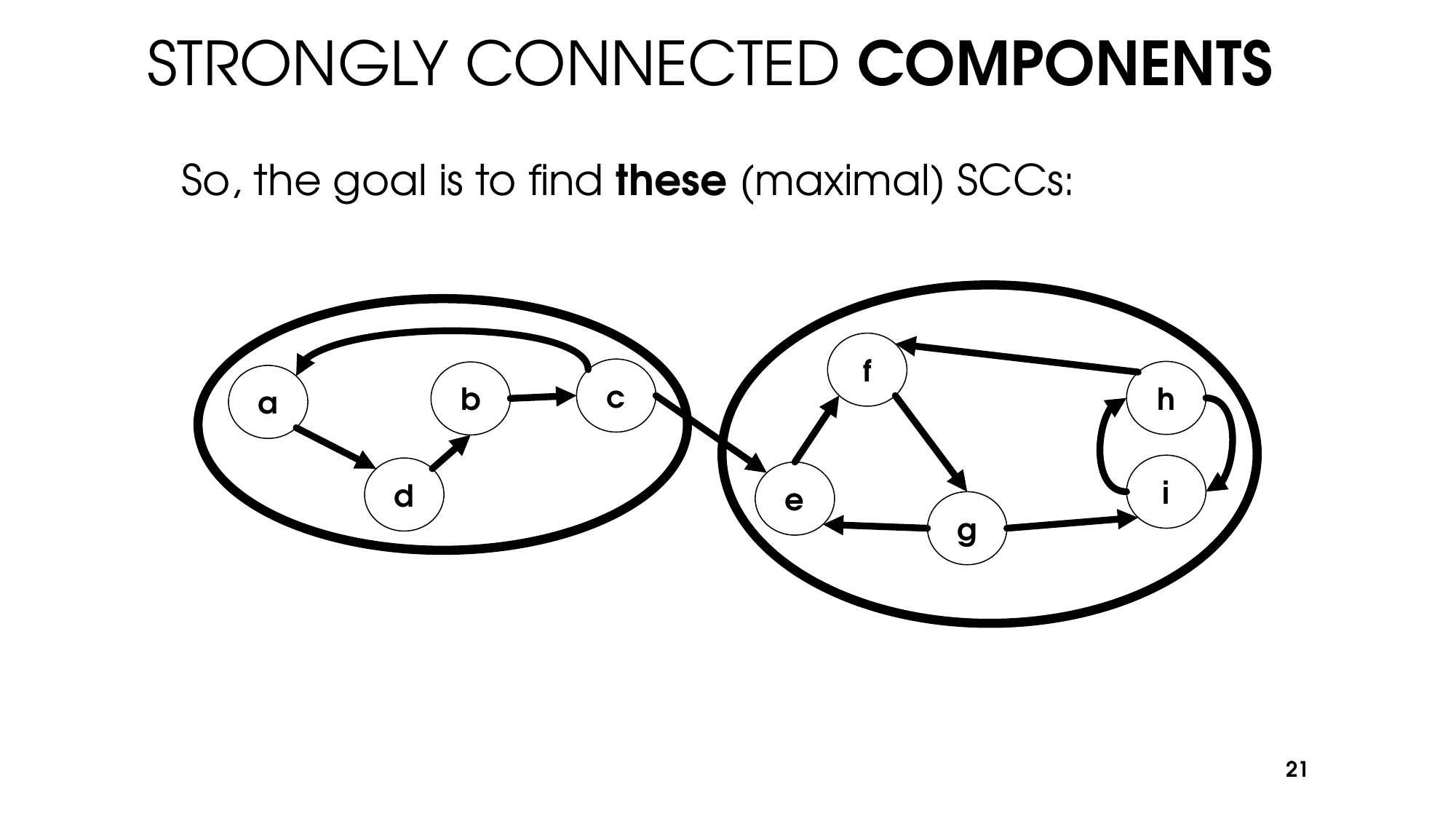

# Strongly connected components
So, the goal is to find these (maximal) SCCs:

f
c
h
b
a
i
d
e
g
21